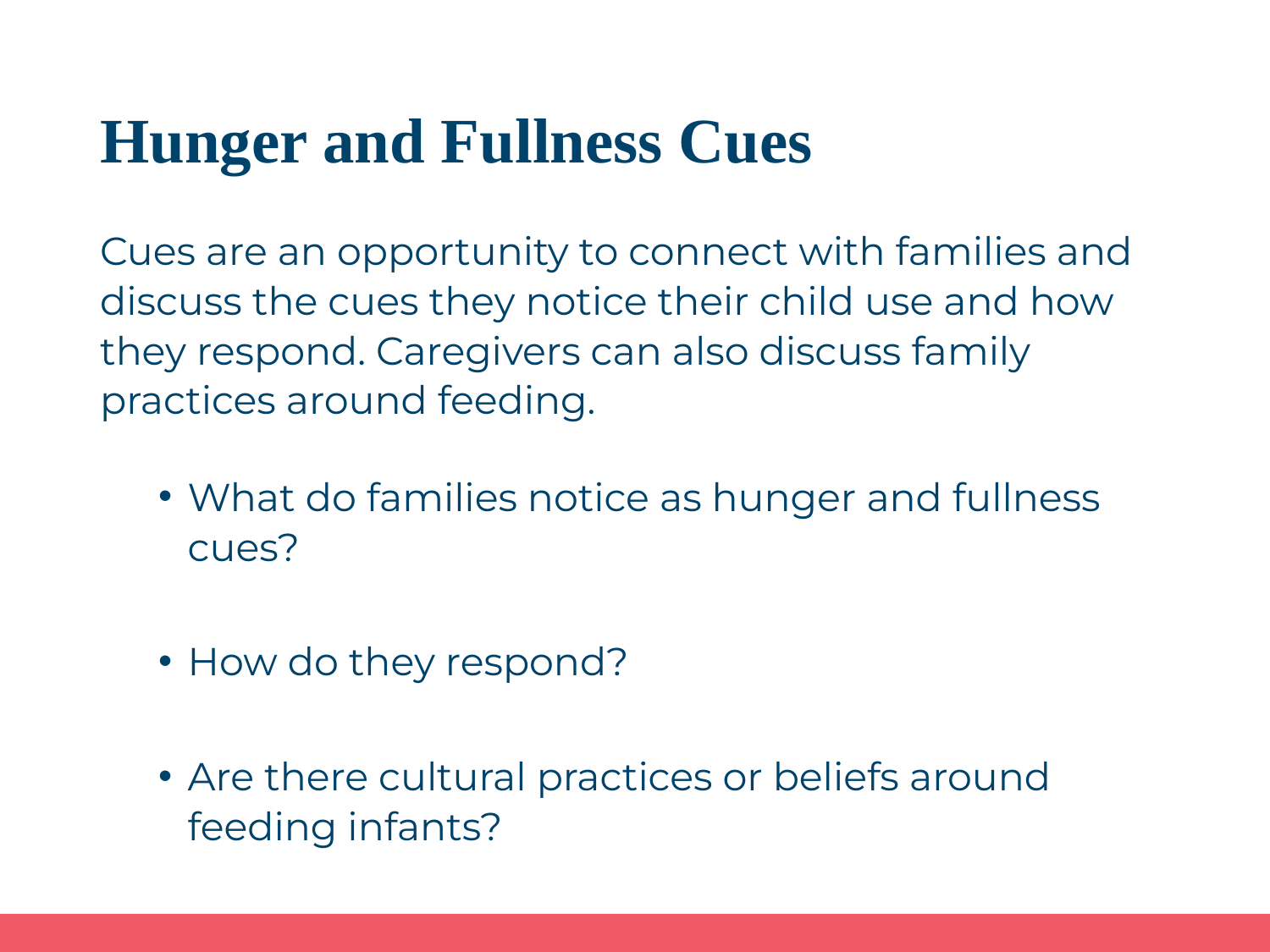

# Hunger and Fullness Cues
Cues are an opportunity to connect with families and discuss the cues they notice their child use and how they respond. Caregivers can also discuss family practices around feeding.
What do families notice as hunger and fullness cues?

How do they respond?

Are there cultural practices or beliefs around feeding infants?